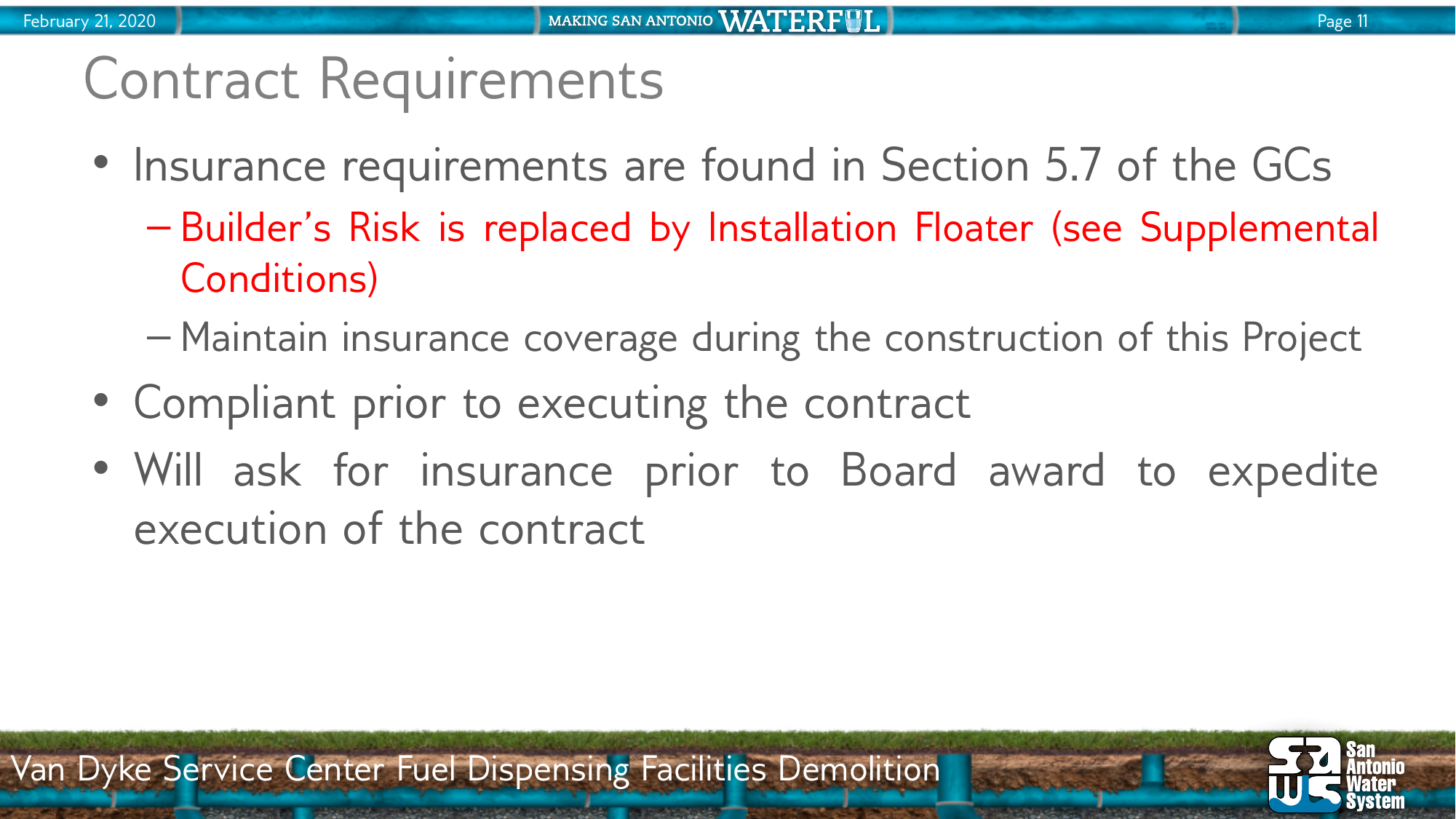

# Contract Requirements
Insurance requirements are found in Section 5.7 of the GCs
Builder’s Risk is replaced by Installation Floater (see Supplemental Conditions)
Maintain insurance coverage during the construction of this Project
Compliant prior to executing the contract
Will ask for insurance prior to Board award to expedite execution of the contract